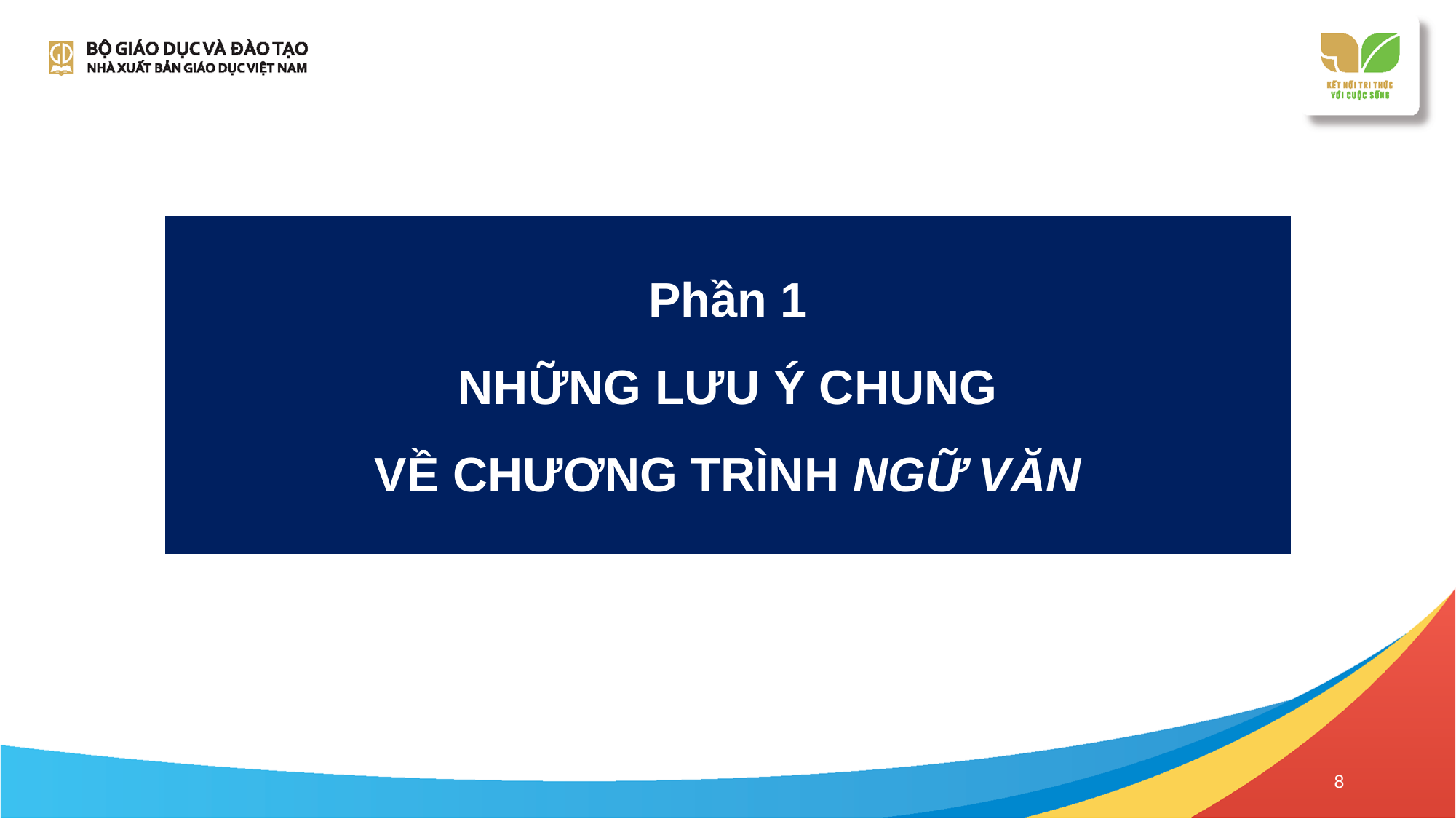

Phần 1
NHỮNG LƯU Ý CHUNG
VỀ CHƯƠNG TRÌNH NGỮ VĂN
8